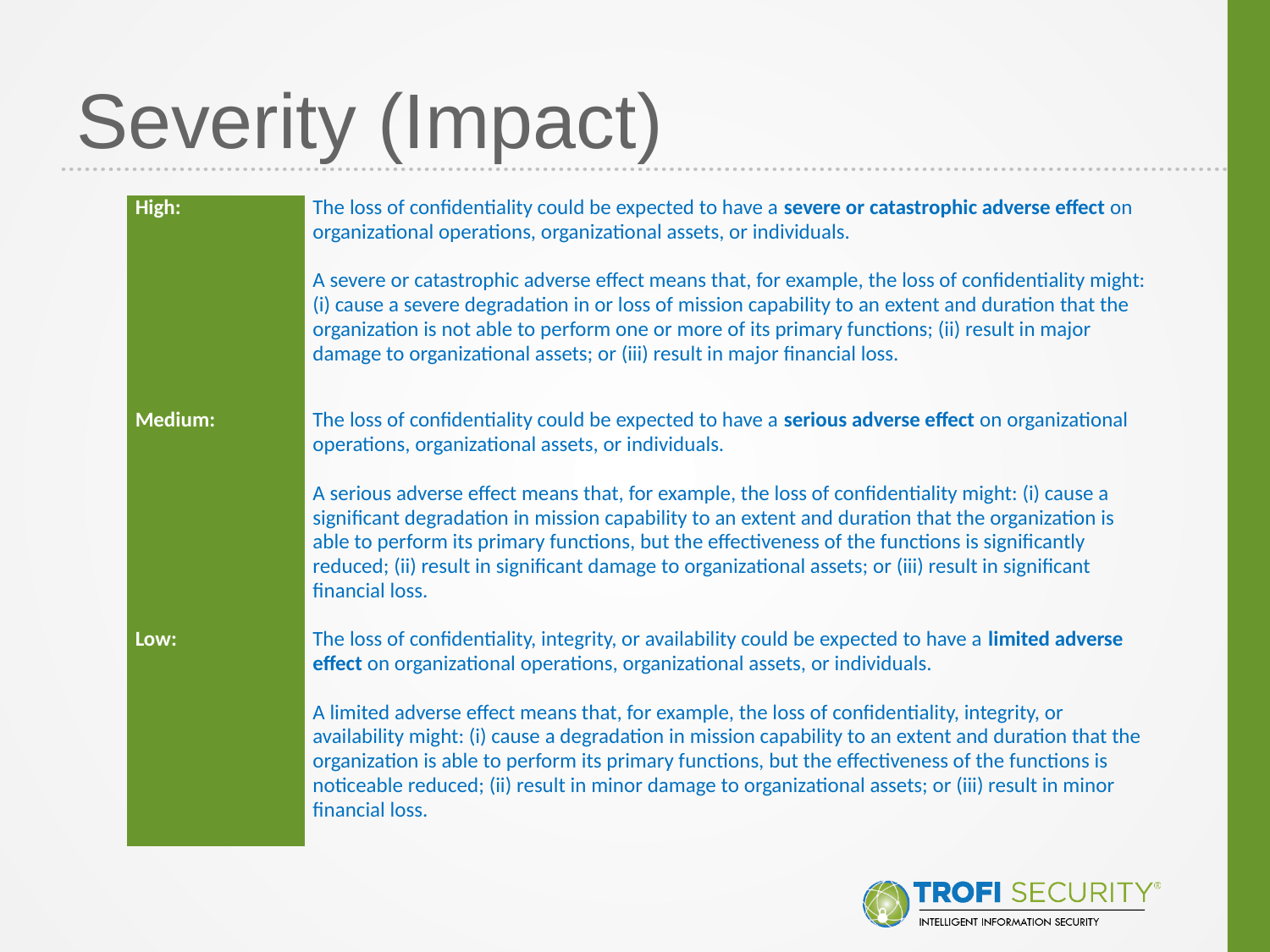

# Severity (Impact)
| High: | The loss of confidentiality could be expected to have a severe or catastrophic adverse effect on organizational operations, organizational assets, or individuals. |
| --- | --- |
|  | A severe or catastrophic adverse effect means that, for example, the loss of confidentiality might: (i) cause a severe degradation in or loss of mission capability to an extent and duration that the organization is not able to perform one or more of its primary functions; (ii) result in major damage to organizational assets; or (iii) result in major financial loss. |
| Medium: | The loss of confidentiality could be expected to have a serious adverse effect on organizational operations, organizational assets, or individuals. |
|  | A serious adverse effect means that, for example, the loss of confidentiality might: (i) cause a significant degradation in mission capability to an extent and duration that the organization is able to perform its primary functions, but the effectiveness of the functions is significantly reduced; (ii) result in significant damage to organizational assets; or (iii) result in significant financial loss. |
| Low: | The loss of confidentiality, integrity, or availability could be expected to have a limited adverse effect on organizational operations, organizational assets, or individuals. |
|  | A limited adverse effect means that, for example, the loss of confidentiality, integrity, or availability might: (i) cause a degradation in mission capability to an extent and duration that the organization is able to perform its primary functions, but the effectiveness of the functions is noticeable reduced; (ii) result in minor damage to organizational assets; or (iii) result in minor financial loss. |